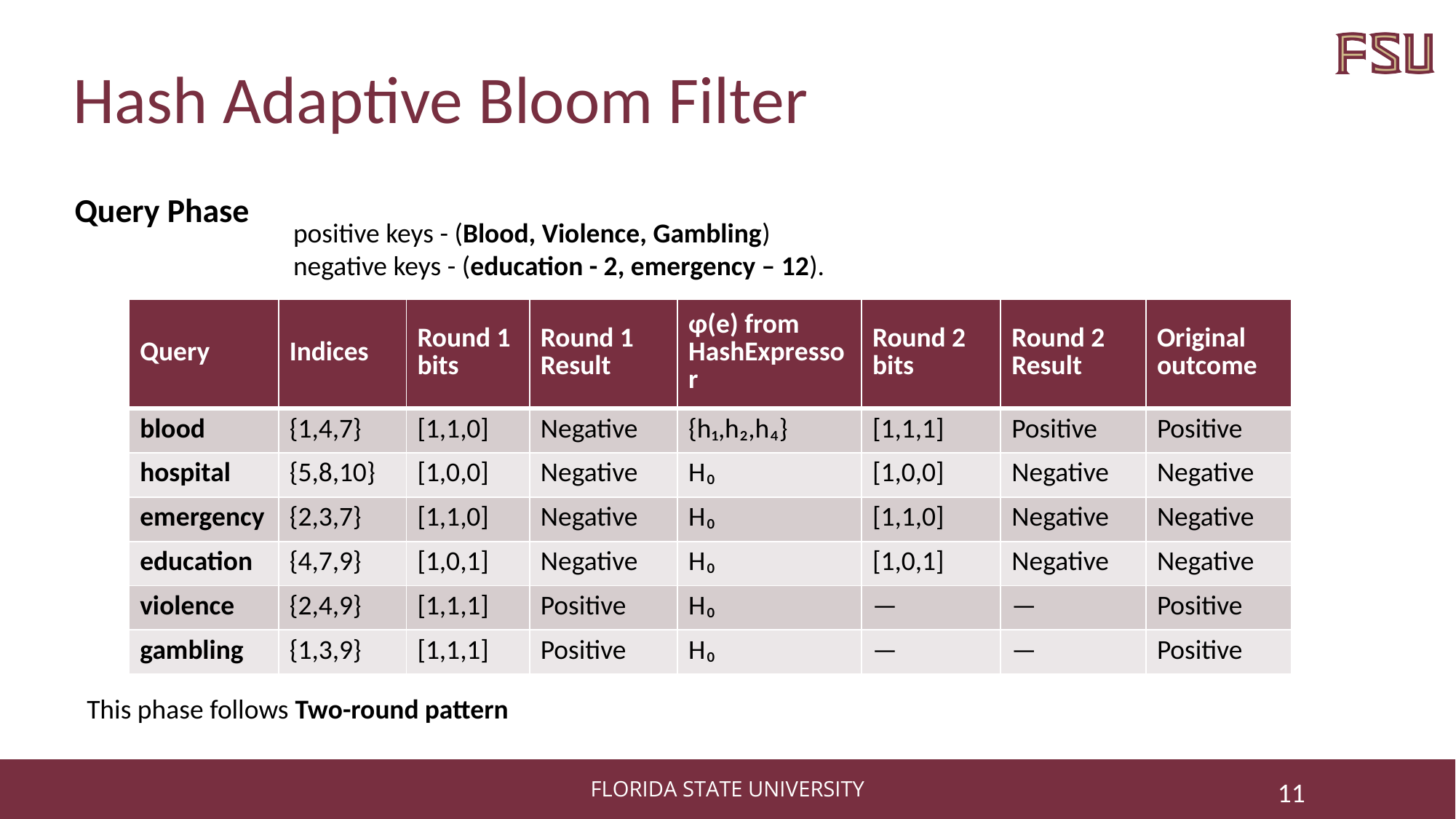

# Hash Adaptive Bloom Filter
Query Phase
positive keys - (Blood, Violence, Gambling)
negative keys - (education - 2, emergency – 12).
| Query | Indices | Round 1 bits | Round 1 Result | φ(e) from HashExpressor | Round 2 bits | Round 2 Result | Original outcome |
| --- | --- | --- | --- | --- | --- | --- | --- |
| blood | {1,4,7} | [1,1,0] | Negative | {h₁,h₂,h₄} | [1,1,1] | Positive | Positive |
| hospital | {5,8,10} | [1,0,0] | Negative | H₀ | [1,0,0] | Negative | Negative |
| emergency | {2,3,7} | [1,1,0] | Negative | H₀ | [1,1,0] | Negative | Negative |
| education | {4,7,9} | [1,0,1] | Negative | H₀ | [1,0,1] | Negative | Negative |
| violence | {2,4,9} | [1,1,1] | Positive | H₀ | — | — | Positive |
| gambling | {1,3,9} | [1,1,1] | Positive | H₀ | — | — | Positive |

This phase follows Two-round pattern
11